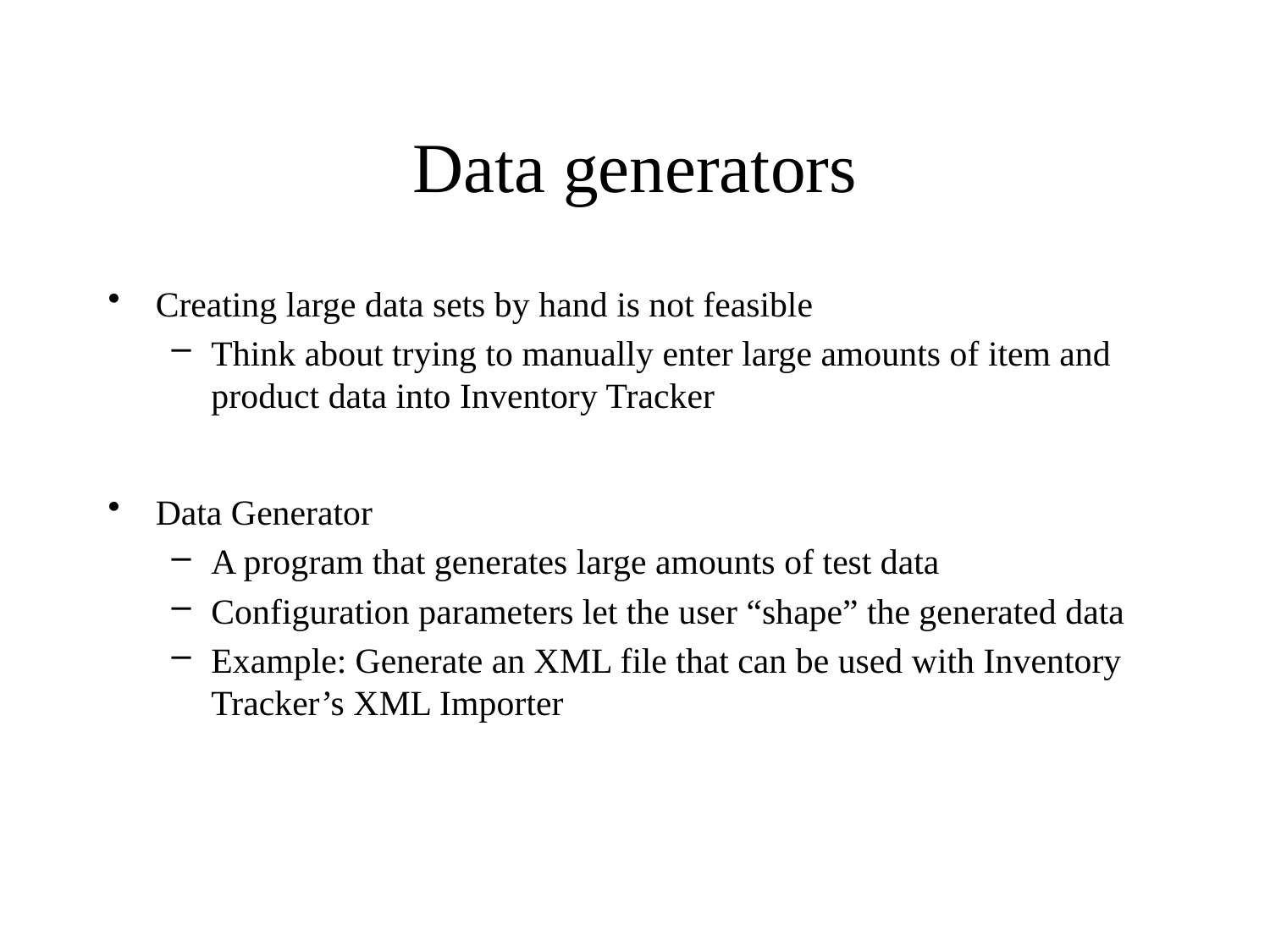

# Data generators
Creating large data sets by hand is not feasible
Think about trying to manually enter large amounts of item and product data into Inventory Tracker

Data Generator
A program that generates large amounts of test data
Configuration parameters let the user “shape” the generated data
Example: Generate an XML file that can be used with Inventory Tracker’s XML Importer